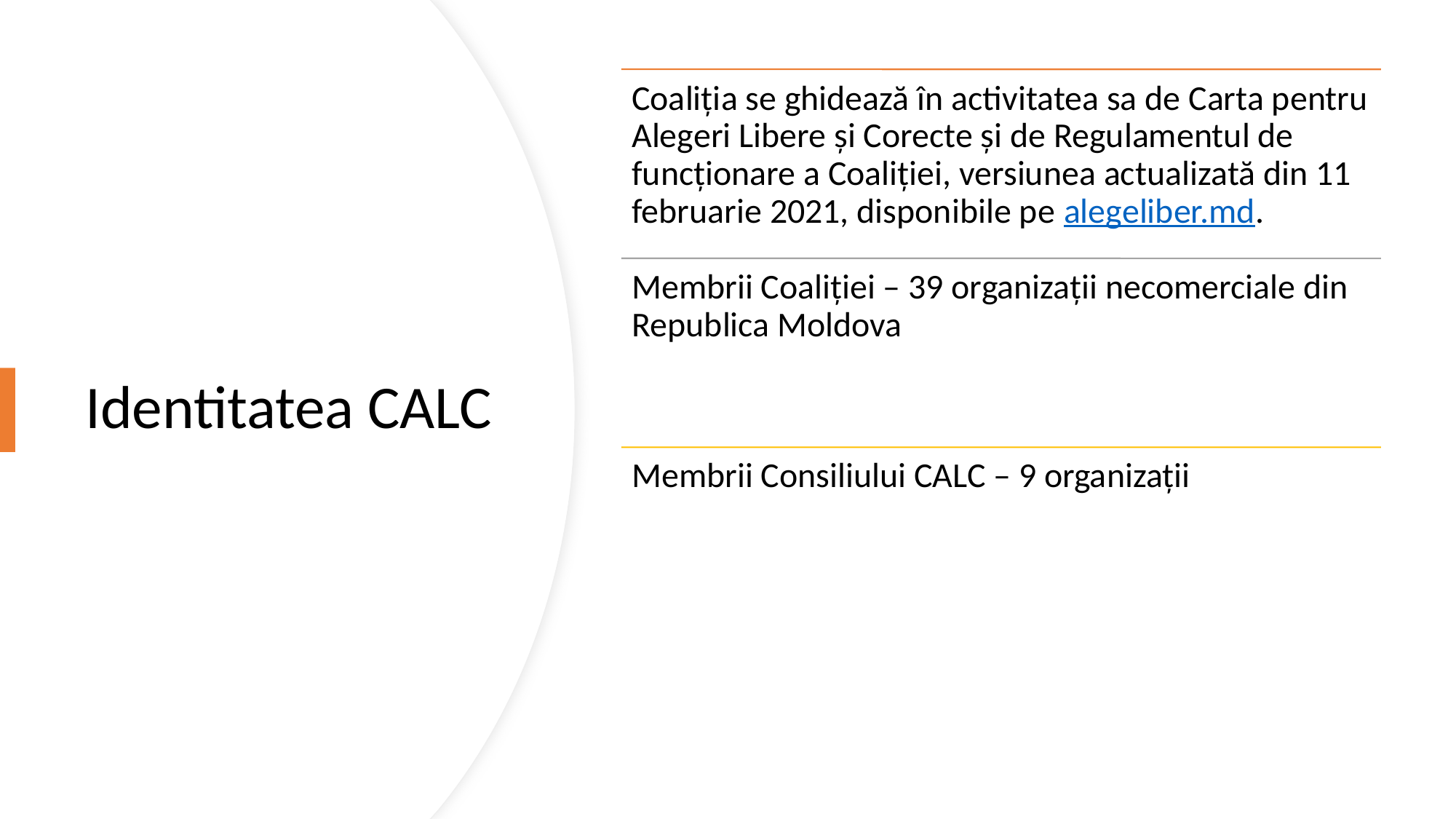

Coaliția se ghidează în activitatea sa de Carta pentru Alegeri Libere şi Corecte şi de Regulamentul de funcționare a Coaliției, versiunea actualizată din 11 februarie 2021, disponibile pe alegeliber.md.
Membrii Coaliției – 39 organizații necomerciale din Republica Moldova
Membrii Consiliului CALC – 9 organizații
# Identitatea CALC